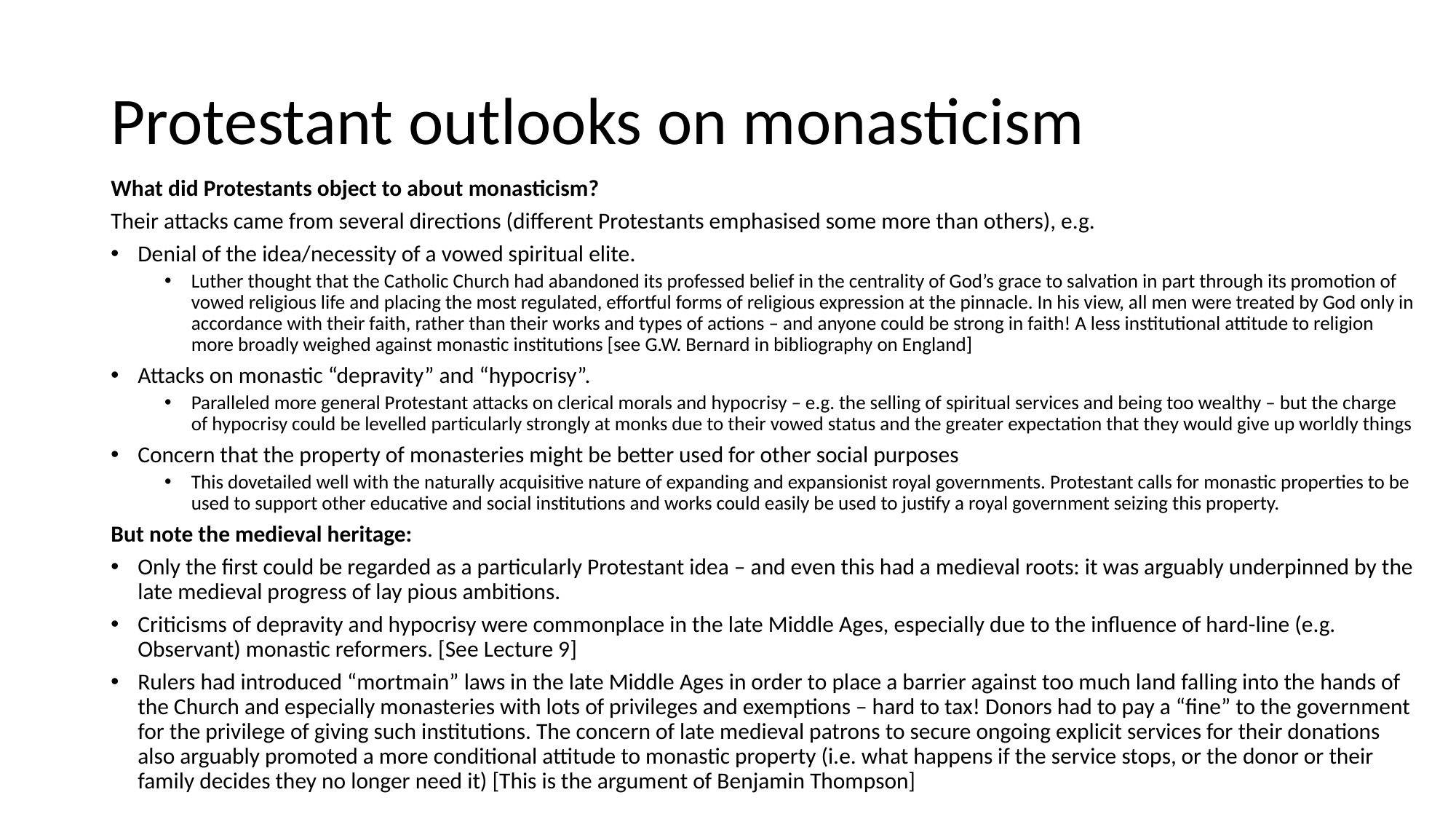

# Protestant outlooks on monasticism
What did Protestants object to about monasticism?
Their attacks came from several directions (different Protestants emphasised some more than others), e.g.
Denial of the idea/necessity of a vowed spiritual elite.
Luther thought that the Catholic Church had abandoned its professed belief in the centrality of God’s grace to salvation in part through its promotion of vowed religious life and placing the most regulated, effortful forms of religious expression at the pinnacle. In his view, all men were treated by God only in accordance with their faith, rather than their works and types of actions – and anyone could be strong in faith! A less institutional attitude to religion more broadly weighed against monastic institutions [see G.W. Bernard in bibliography on England]
Attacks on monastic “depravity” and “hypocrisy”.
Paralleled more general Protestant attacks on clerical morals and hypocrisy – e.g. the selling of spiritual services and being too wealthy – but the charge of hypocrisy could be levelled particularly strongly at monks due to their vowed status and the greater expectation that they would give up worldly things
Concern that the property of monasteries might be better used for other social purposes
This dovetailed well with the naturally acquisitive nature of expanding and expansionist royal governments. Protestant calls for monastic properties to be used to support other educative and social institutions and works could easily be used to justify a royal government seizing this property.
But note the medieval heritage:
Only the first could be regarded as a particularly Protestant idea – and even this had a medieval roots: it was arguably underpinned by the late medieval progress of lay pious ambitions.
Criticisms of depravity and hypocrisy were commonplace in the late Middle Ages, especially due to the influence of hard-line (e.g. Observant) monastic reformers. [See Lecture 9]
Rulers had introduced “mortmain” laws in the late Middle Ages in order to place a barrier against too much land falling into the hands of the Church and especially monasteries with lots of privileges and exemptions – hard to tax! Donors had to pay a “fine” to the government for the privilege of giving such institutions. The concern of late medieval patrons to secure ongoing explicit services for their donations also arguably promoted a more conditional attitude to monastic property (i.e. what happens if the service stops, or the donor or their family decides they no longer need it) [This is the argument of Benjamin Thompson]